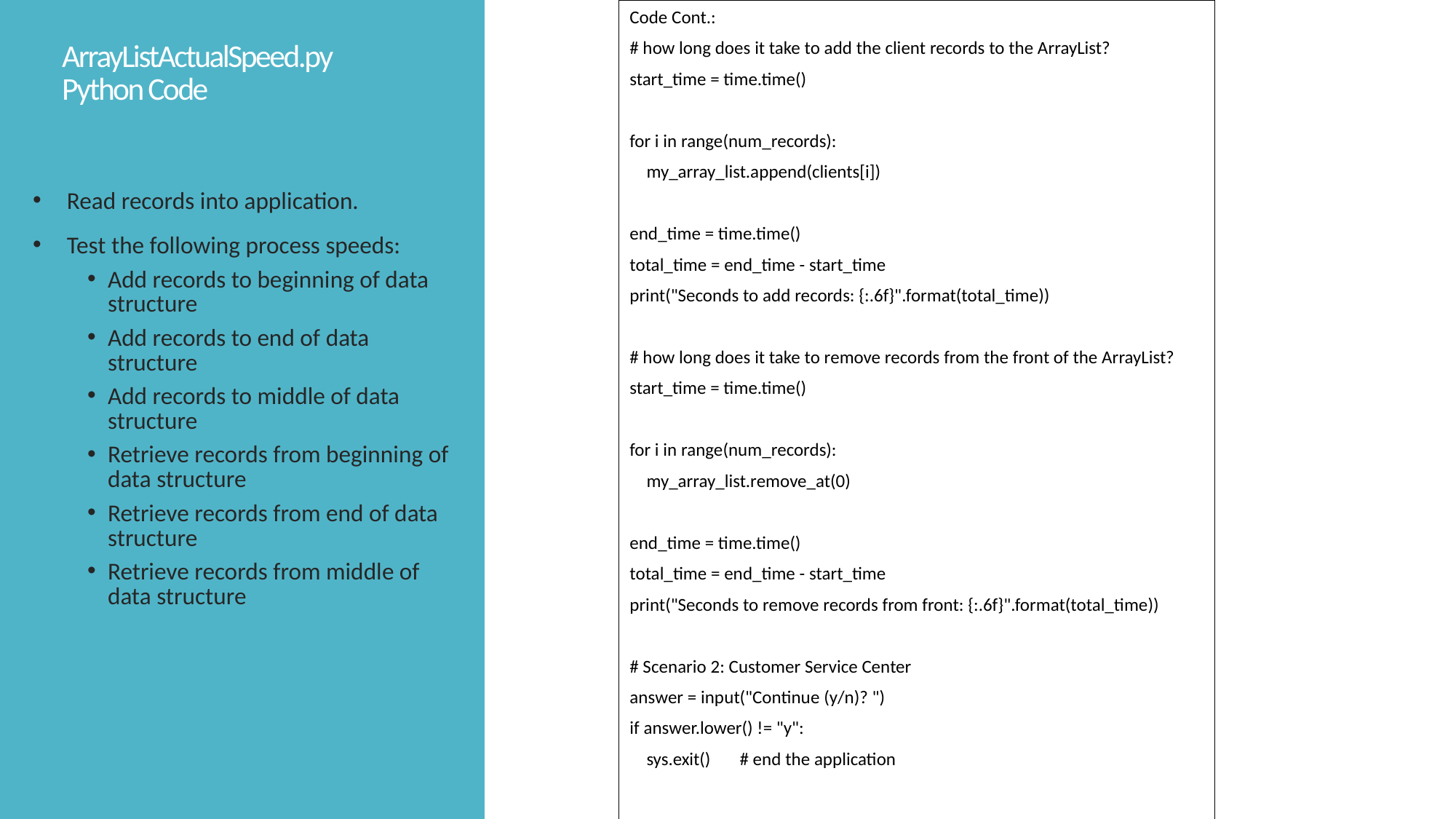

Code Cont.:
# how long does it take to add the client records to the ArrayList?
start_time = time.time()

for i in range(num_records):
    my_array_list.append(clients[i])

end_time = time.time()
total_time = end_time - start_time
print("Seconds to add records: {:.6f}".format(total_time))

# how long does it take to remove records from the front of the ArrayList?
start_time = time.time()

for i in range(num_records):
    my_array_list.remove_at(0)

end_time = time.time()
total_time = end_time - start_time
print("Seconds to remove records from front: {:.6f}".format(total_time))

# Scenario 2: Customer Service Center
answer = input("Continue (y/n)? ")
if answer.lower() != "y":
    sys.exit()       # end the application

# ArrayListActualSpeed.py Python Code
Read records into application.
Test the following process speeds:
Add records to beginning of data structure
Add records to end of data structure
Add records to middle of data structure
Retrieve records from beginning of data structure
Retrieve records from end of data structure
Retrieve records from middle of data structure